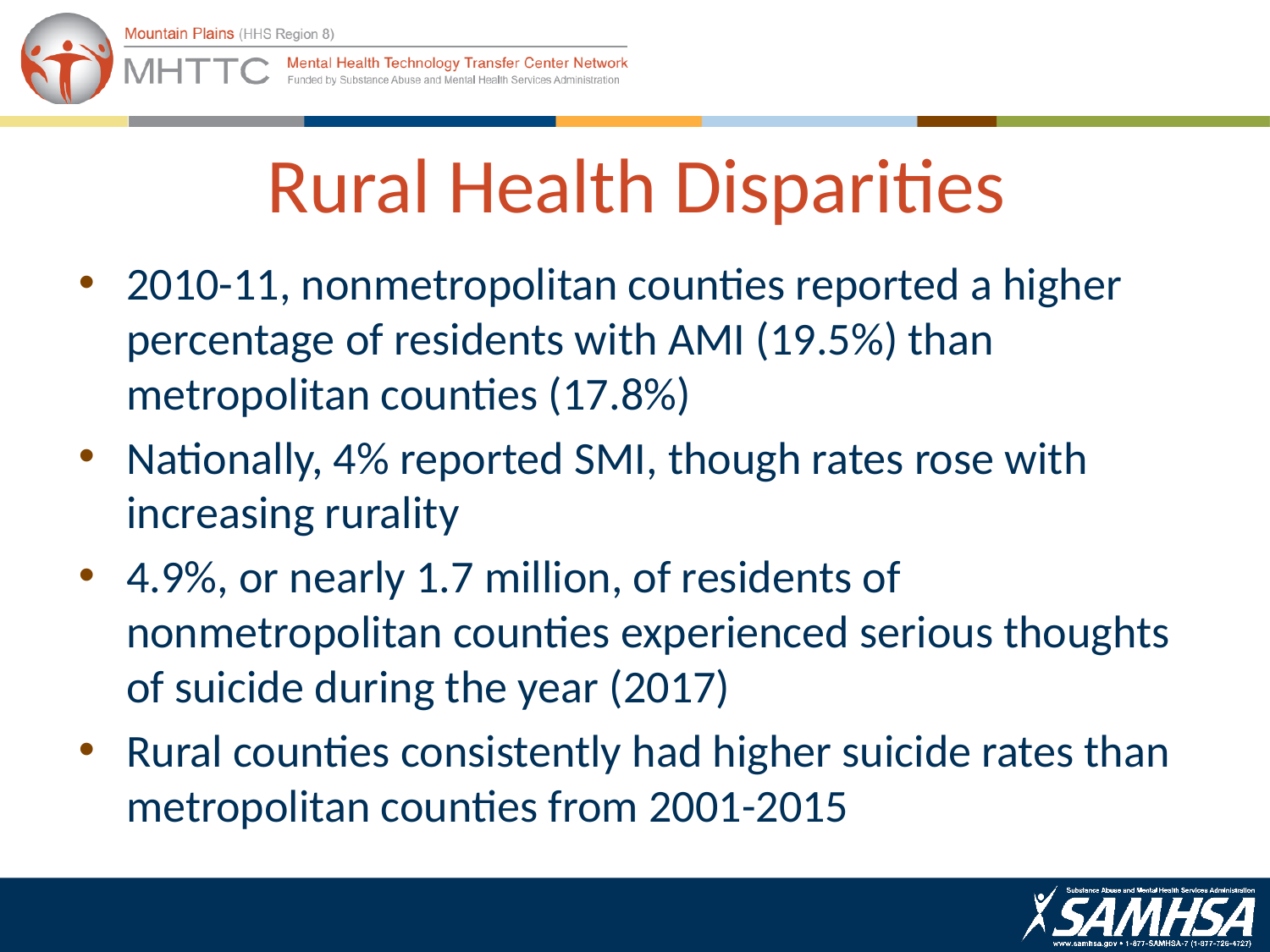

# Rural Health Disparities
2010-11, nonmetropolitan counties reported a higher percentage of residents with AMI (19.5%) than metropolitan counties (17.8%)
Nationally, 4% reported SMI, though rates rose with increasing rurality
4.9%, or nearly 1.7 million, of residents of nonmetropolitan counties experienced serious thoughts of suicide during the year (2017)
Rural counties consistently had higher suicide rates than metropolitan counties from 2001-2015